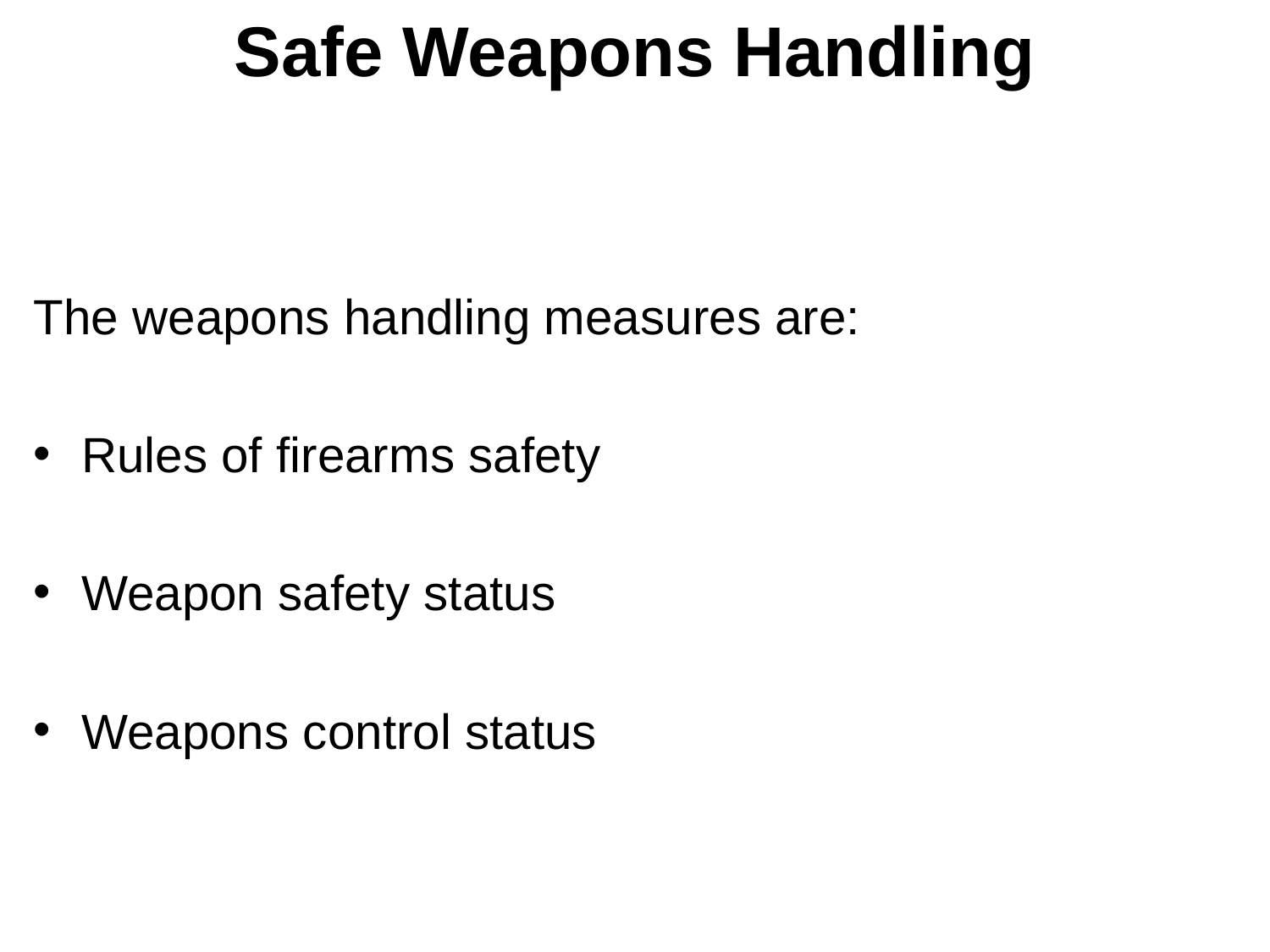

# Safe Weapons Handling

The weapons handling measures are:

Rules of firearms safety

Weapon safety status

Weapons control status
6